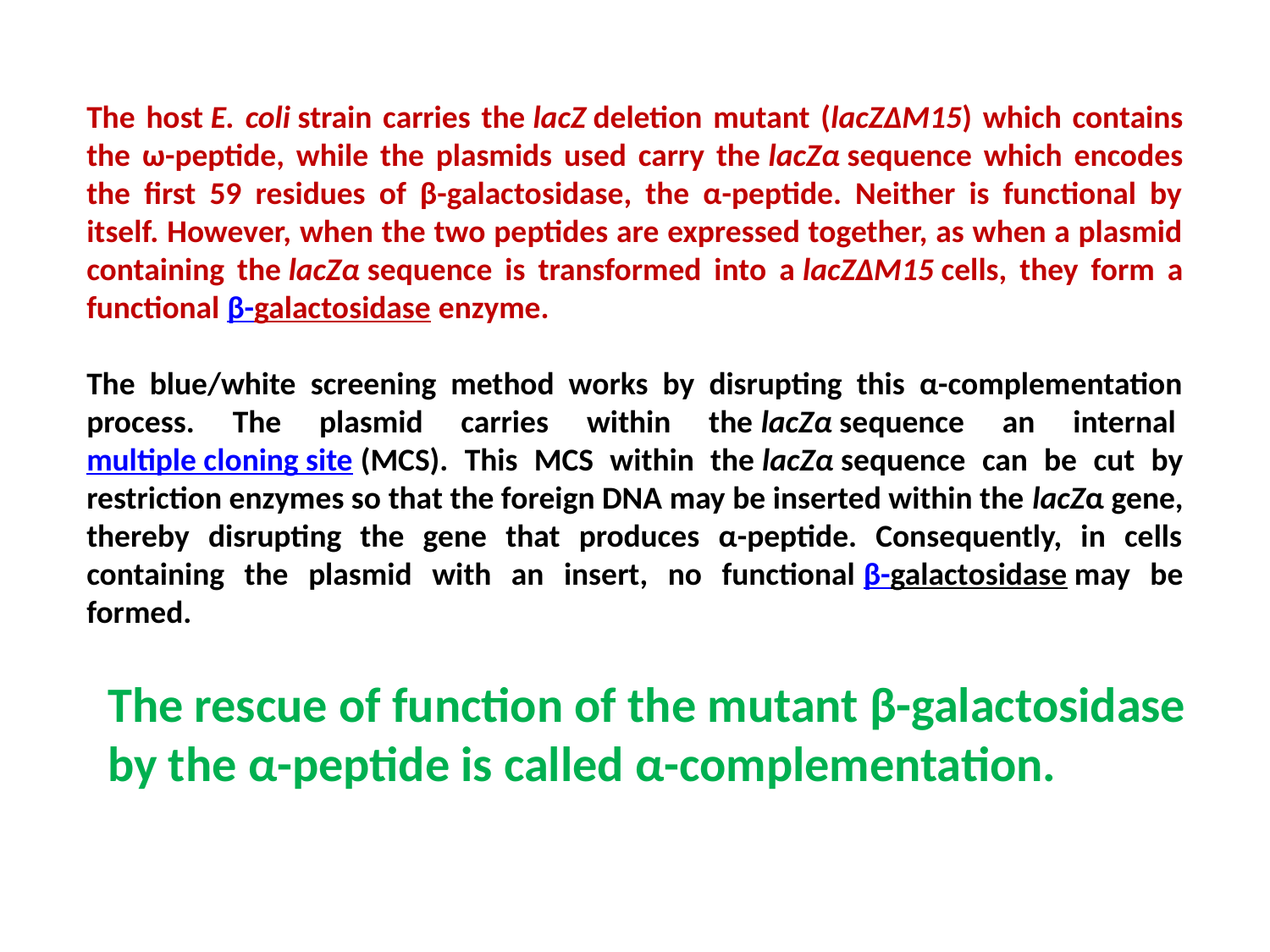

The host E. coli strain carries the lacZ deletion mutant (lacZΔM15) which contains the ω-peptide, while the plasmids used carry the lacZα sequence which encodes the first 59 residues of β-galactosidase, the α-peptide. Neither is functional by itself. However, when the two peptides are expressed together, as when a plasmid containing the lacZα sequence is transformed into a lacZΔM15 cells, they form a functional β-galactosidase enzyme.

The blue/white screening method works by disrupting this α-complementation process. The plasmid carries within the lacZα sequence an internal multiple cloning site (MCS). This MCS within the lacZα sequence can be cut by restriction enzymes so that the foreign DNA may be inserted within the lacZα gene, thereby disrupting the gene that produces α-peptide. Consequently, in cells containing the plasmid with an insert, no functional β-galactosidase may be formed.
The rescue of function of the mutant β-galactosidase by the α-peptide is called α-complementation.